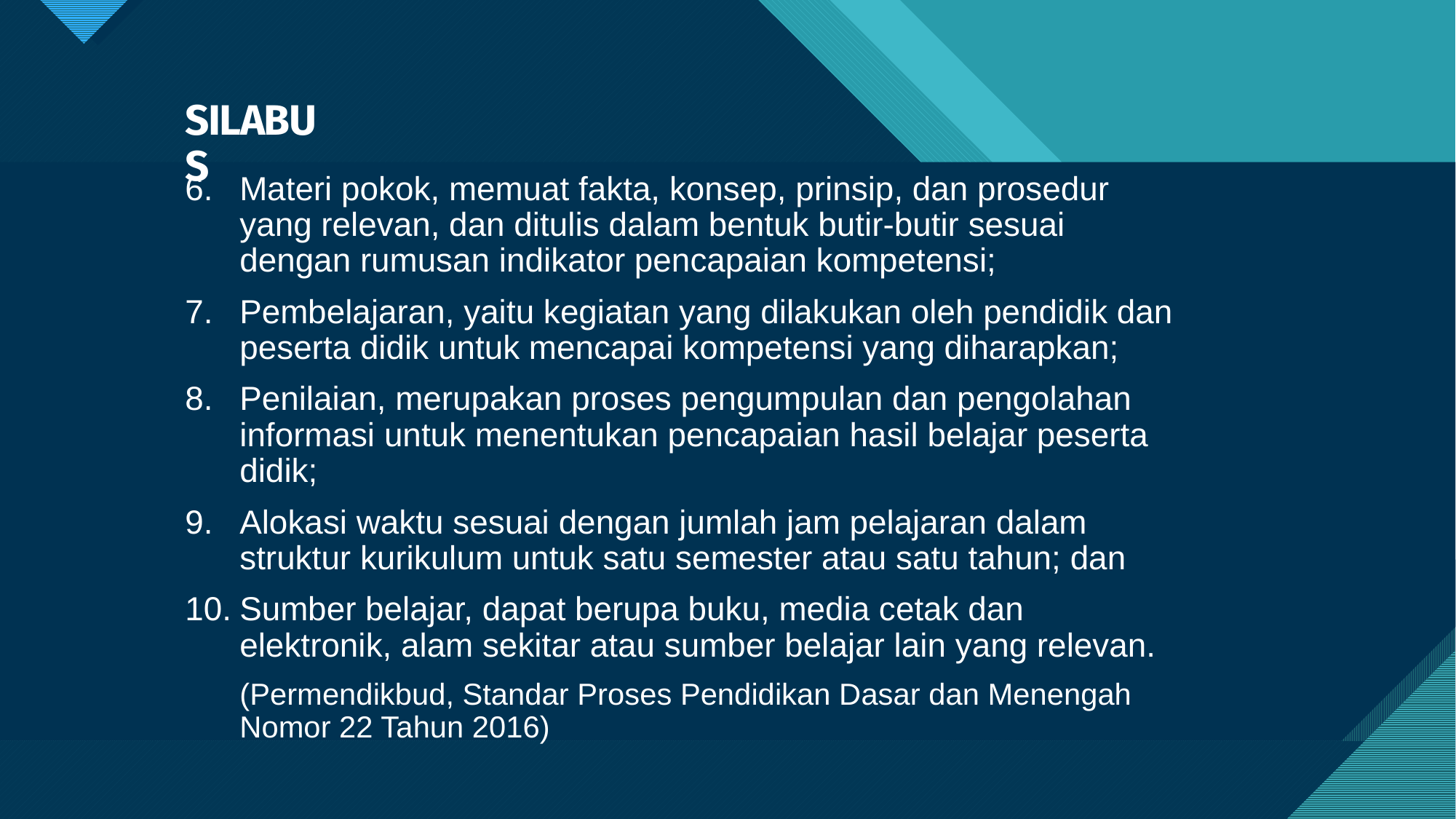

# SILABUS
Materi pokok, memuat fakta, konsep, prinsip, dan prosedur yang relevan, dan ditulis dalam bentuk butir-butir sesuai dengan rumusan indikator pencapaian kompetensi;
Pembelajaran, yaitu kegiatan yang dilakukan oleh pendidik dan peserta didik untuk mencapai kompetensi yang diharapkan;
Penilaian, merupakan proses pengumpulan dan pengolahan informasi untuk menentukan pencapaian hasil belajar peserta didik;
Alokasi waktu sesuai dengan jumlah jam pelajaran dalam struktur kurikulum untuk satu semester atau satu tahun; dan
Sumber belajar, dapat berupa buku, media cetak dan elektronik, alam sekitar atau sumber belajar lain yang relevan.
(Permendikbud, Standar Proses Pendidikan Dasar dan Menengah Nomor 22 Tahun 2016)